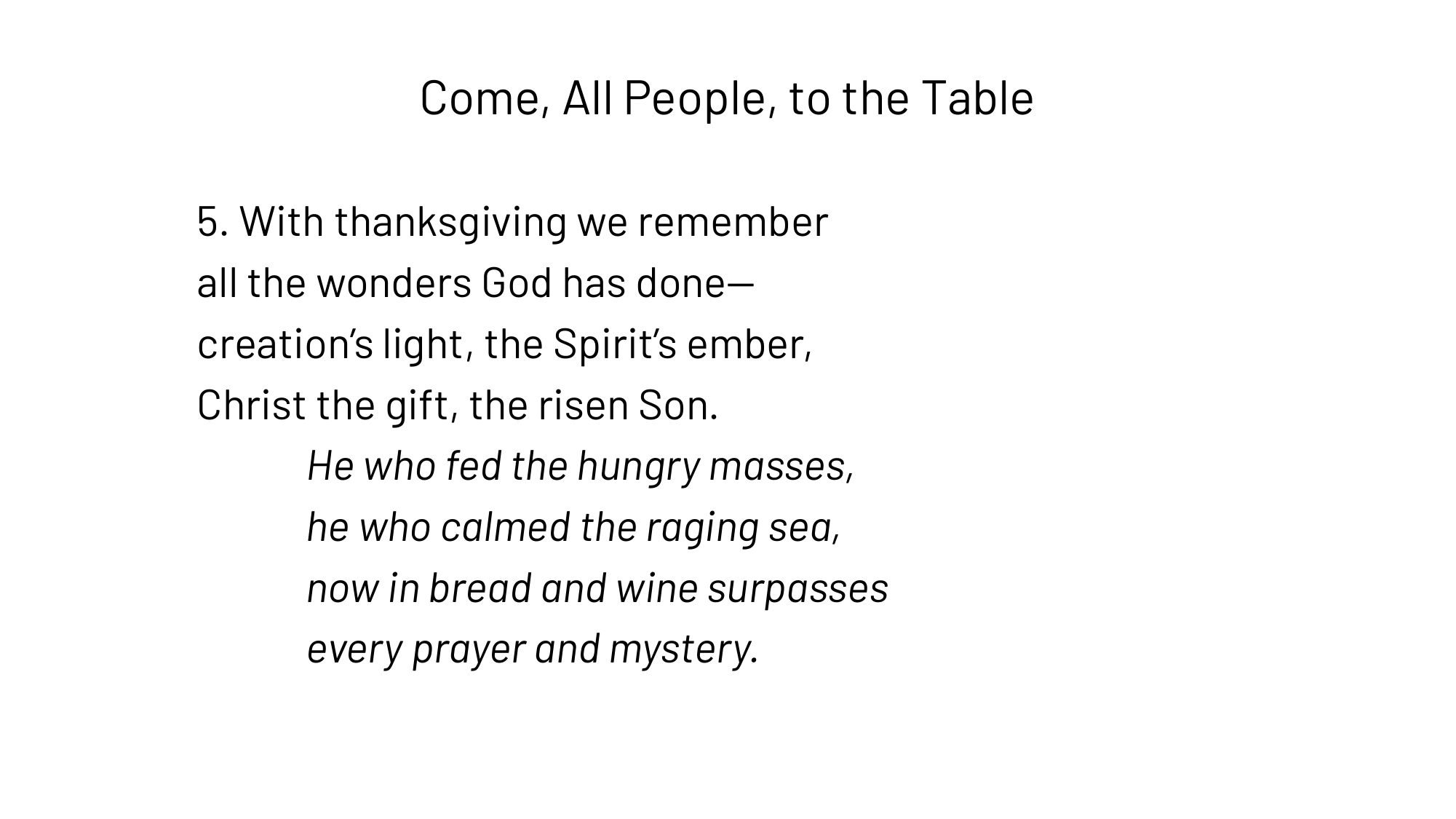

Come, All People, to the Table
5. With thanksgiving we remember
all the wonders God has done—
creation’s light, the Spirit’s ember,
Christ the gift, the risen Son.
	He who fed the hungry masses,
	he who calmed the raging sea,
	now in bread and wine surpasses
	every prayer and mystery.